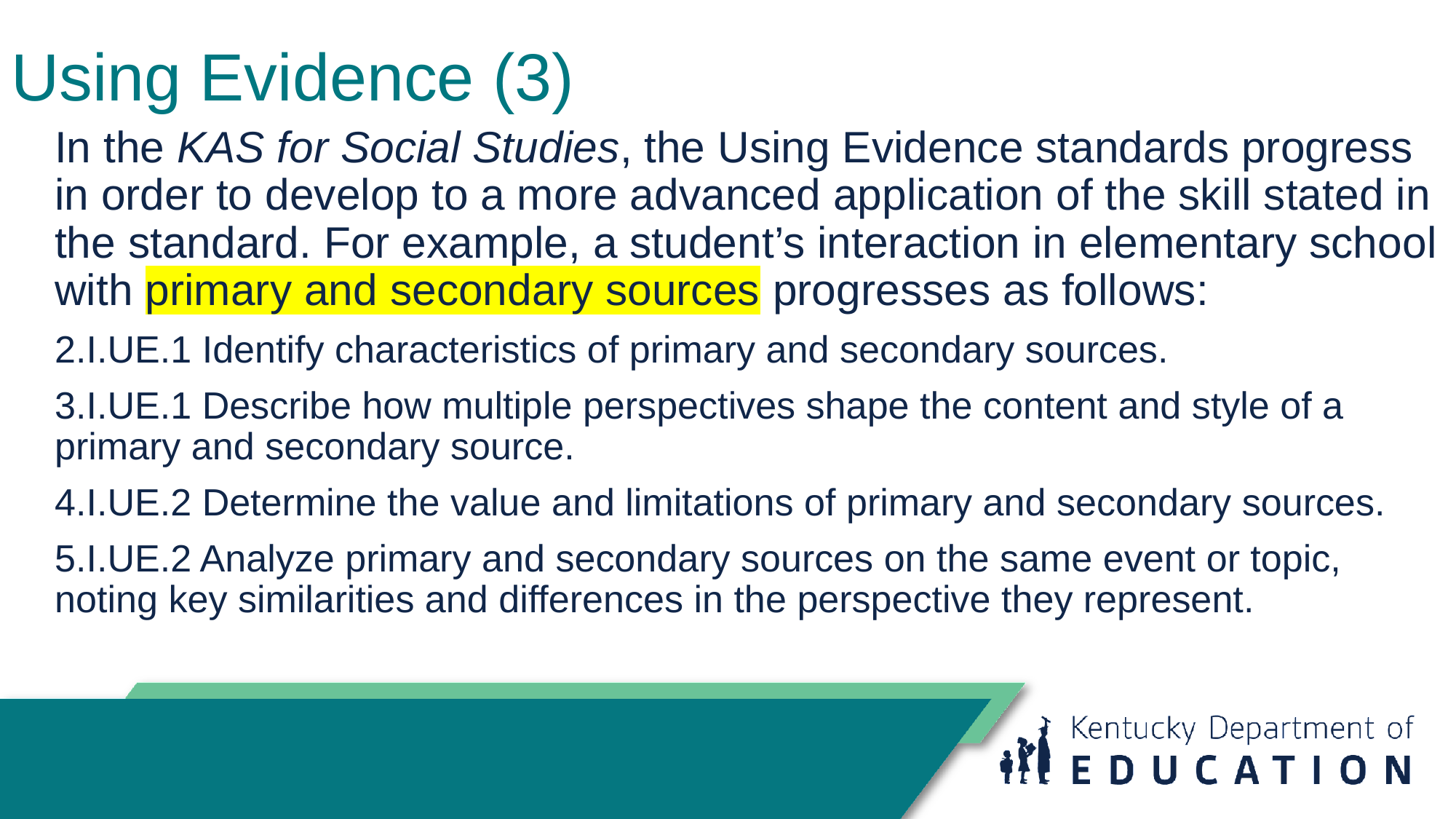

# Using Evidence (3)
In the KAS for Social Studies, the Using Evidence standards progress in order to develop to a more advanced application of the skill stated in the standard. For example, a student’s interaction in elementary school with primary and secondary sources progresses as follows:
2.I.UE.1 Identify characteristics of primary and secondary sources.
3.I.UE.1 Describe how multiple perspectives shape the content and style of a primary and secondary source.
4.I.UE.2 Determine the value and limitations of primary and secondary sources.
5.I.UE.2 Analyze primary and secondary sources on the same event or topic, noting key similarities and differences in the perspective they represent.